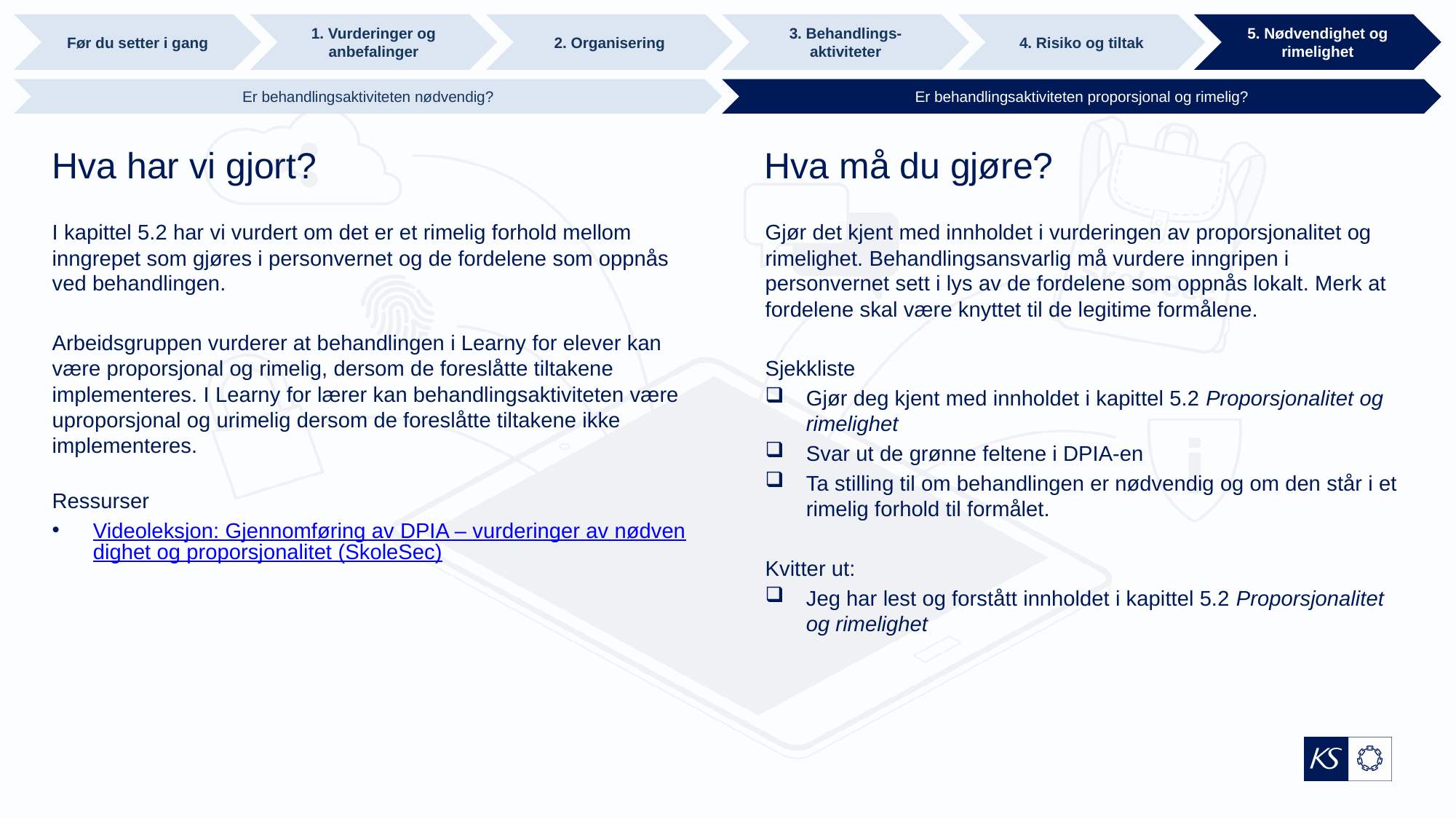

Før du setter i gang
1. Vurderinger og anbefalinger
2. Organisering
3. Behandlings-aktiviteter
4. Risiko og tiltak
5. Nødvendighet og rimelighet
Er behandlingsaktiviteten nødvendig?
Er behandlingsaktiviteten proporsjonal og rimelig?
# Hva har vi gjort?
Hva må du gjøre?
I kapittel 5.2 har vi vurdert om det er et rimelig forhold mellom inngrepet som gjøres i personvernet og de fordelene som oppnås ved behandlingen.

Arbeidsgruppen vurderer at behandlingen i Learny for elever kan være proporsjonal og rimelig, dersom de foreslåtte tiltakene implementeres. I Learny for lærer kan behandlingsaktiviteten være uproporsjonal og urimelig dersom de foreslåtte tiltakene ikke implementeres.
Ressurser
Videoleksjon: Gjennomføring av DPIA – vurderinger av nødvendighet og proporsjonalitet (SkoleSec)

Gjør det kjent med innholdet i vurderingen av proporsjonalitet og rimelighet. Behandlingsansvarlig må vurdere inngripen i personvernet sett i lys av de fordelene som oppnås lokalt. Merk at fordelene skal være knyttet til de legitime formålene.

Sjekkliste
Gjør deg kjent med innholdet i kapittel 5.2 Proporsjonalitet og rimelighet
Svar ut de grønne feltene i DPIA-en
Ta stilling til om behandlingen er nødvendig og om den står i et rimelig forhold til formålet.

Kvitter ut:
Jeg har lest og forstått innholdet i kapittel 5.2 Proporsjonalitet og rimelighet